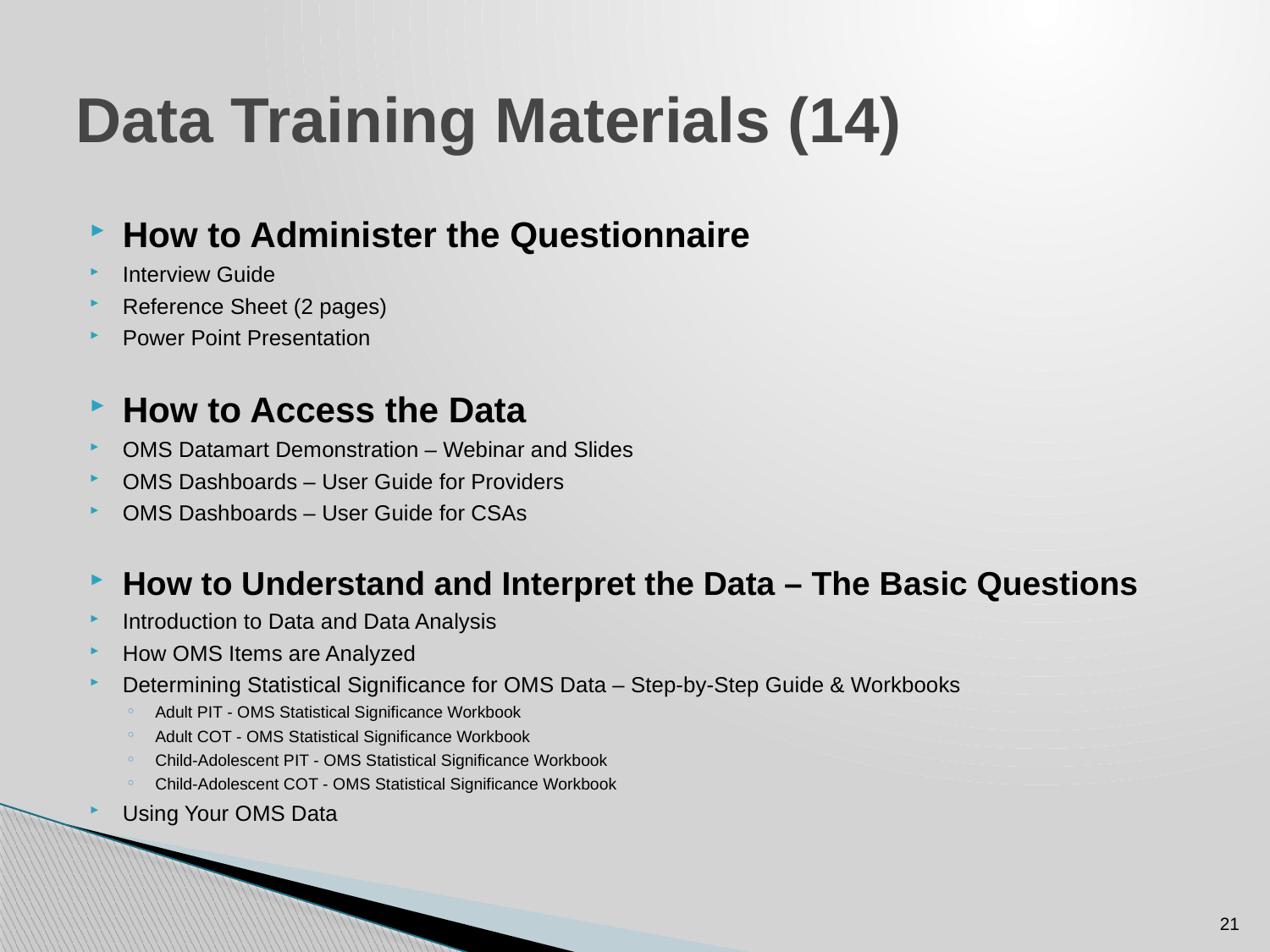

# Data Training Materials (14)
How to Administer the Questionnaire
Interview Guide
Reference Sheet (2 pages)
Power Point Presentation

How to Access the Data
OMS Datamart Demonstration – Webinar and Slides
OMS Dashboards – User Guide for Providers
OMS Dashboards – User Guide for CSAs

How to Understand and Interpret the Data – The Basic Questions
Introduction to Data and Data Analysis
How OMS Items are Analyzed
Determining Statistical Significance for OMS Data – Step-by-Step Guide & Workbooks
Adult PIT - OMS Statistical Significance Workbook
Adult COT - OMS Statistical Significance Workbook
Child-Adolescent PIT - OMS Statistical Significance Workbook
Child-Adolescent COT - OMS Statistical Significance Workbook
Using Your OMS Data

21